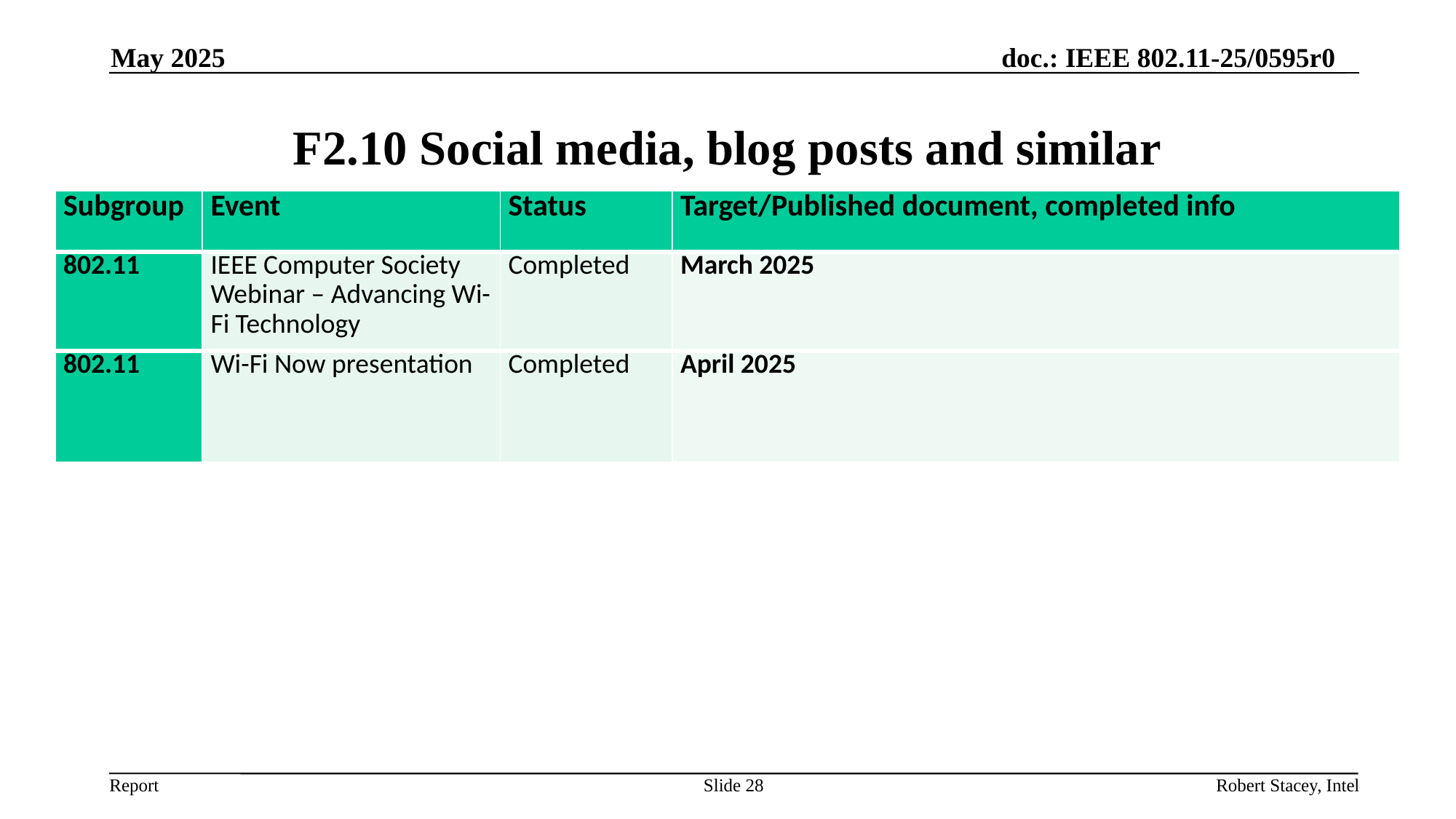

May 2025
# F2.10 Social media, blog posts and similar
| Subgroup | Event | Status | Target/Published document, completed info |
| --- | --- | --- | --- |
| 802.11 | IEEE Computer Society Webinar – Advancing Wi-Fi Technology | Completed | March 2025 |
| 802.11 | Wi-Fi Now presentation | Completed | April 2025 |
Slide 28
Robert Stacey, Intel